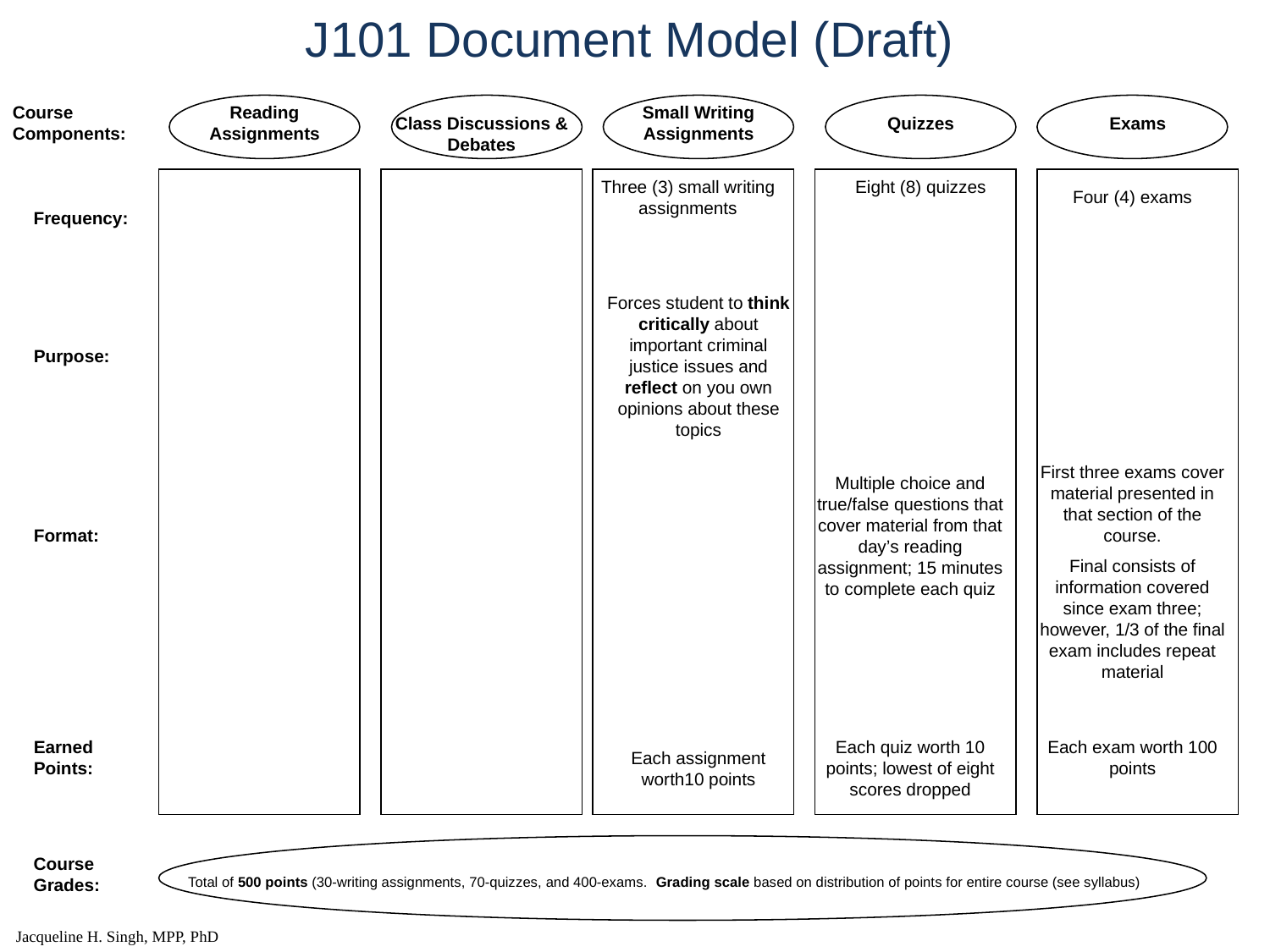

J101 Document Model (Draft)
Course Components:
Reading Assignments

Small Writing Assignments

Class Discussions & Debates
Quizzes
Exams

Three (3) small writing assignments

Eight (8) quizzes

Four (4) exams
Frequency:
Forces student to think critically about important criminal justice issues and reflect on you own opinions about these topics

Purpose:
First three exams cover material presented in that section of the course.
Final consists of information covered since exam three; however, 1/3 of the final exam includes repeat material

Multiple choice and true/false questions that cover material from that day’s reading assignment; 15 minutes to complete each quiz

Format:
Earned Points:
Each quiz worth 10 points; lowest of eight scores dropped

Each exam worth 100 points

Each assignment worth10 points

Course Grades:
Total of 500 points (30-writing assignments, 70-quizzes, and 400-exams.  Grading scale based on distribution of points for entire course (see syllabus)
Jacqueline H. Singh, MPP, PhD